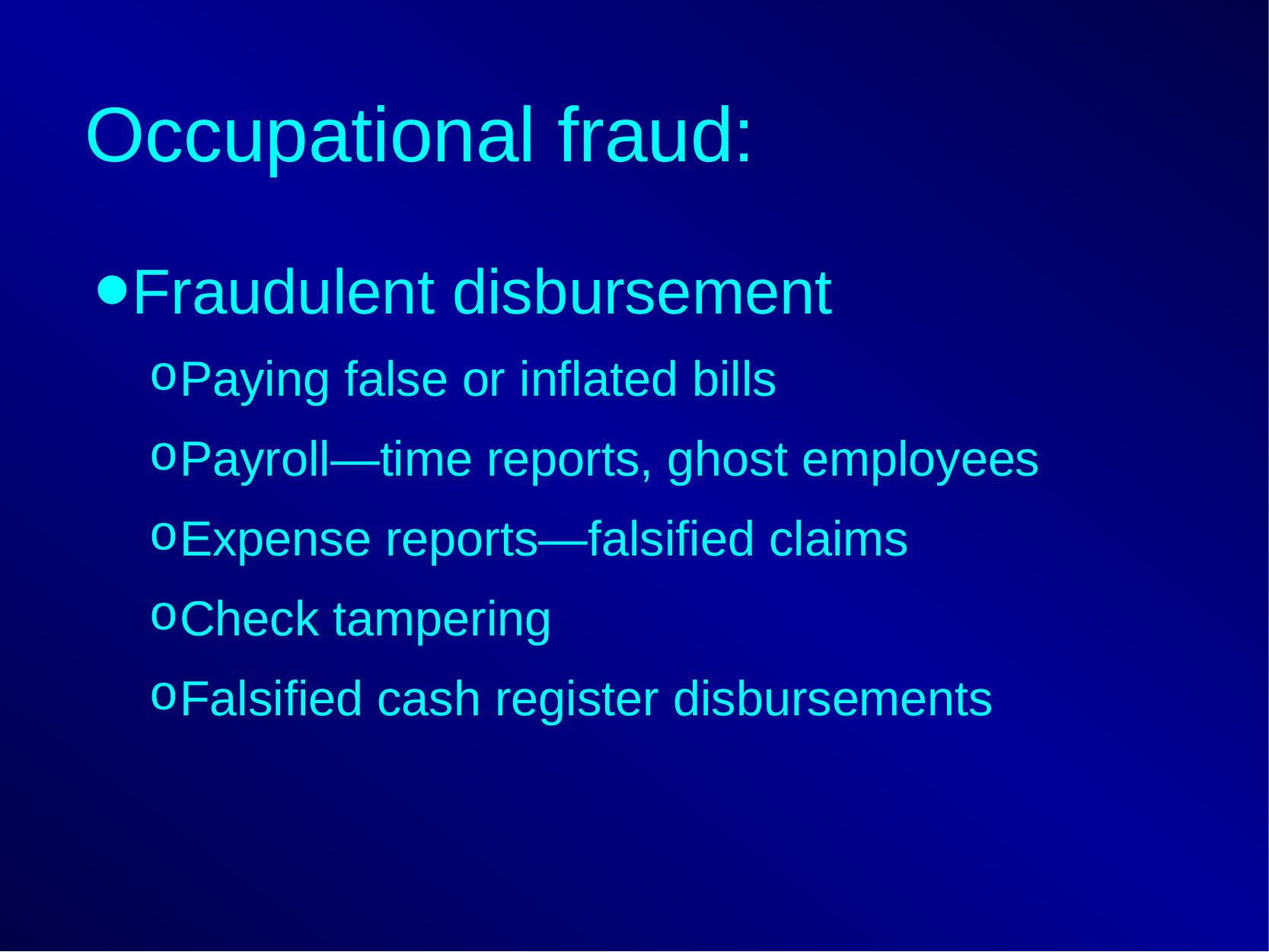

# Occupational fraud:
Fraudulent disbursement
Paying false or inflated bills
Payroll—time reports, ghost employees
Expense reports—falsified claims
Check tampering
Falsified cash register disbursements